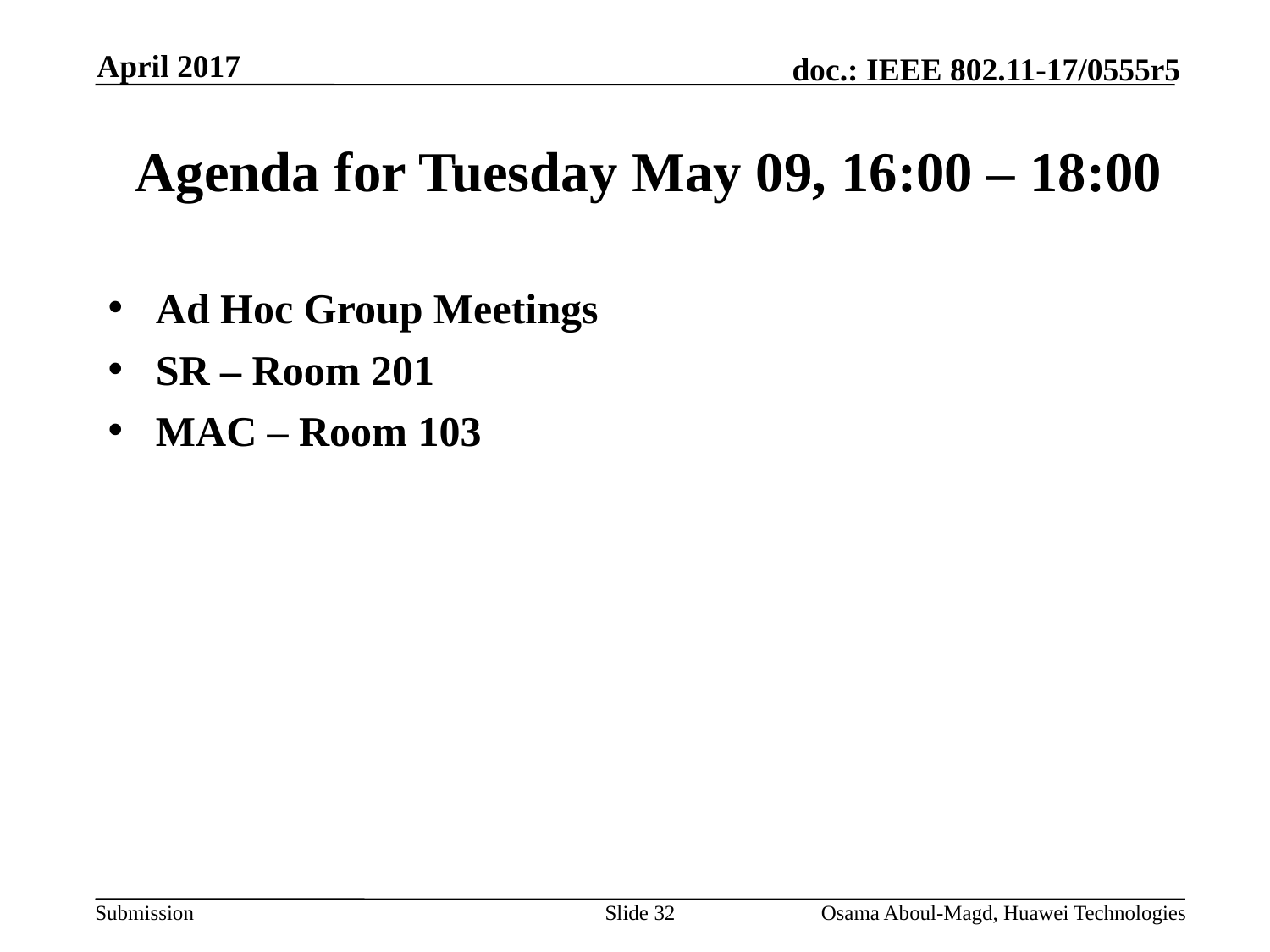

April 2017
# Agenda for Tuesday May 09, 16:00 – 18:00
Ad Hoc Group Meetings
SR – Room 201
MAC – Room 103
Slide 32
Osama Aboul-Magd, Huawei Technologies